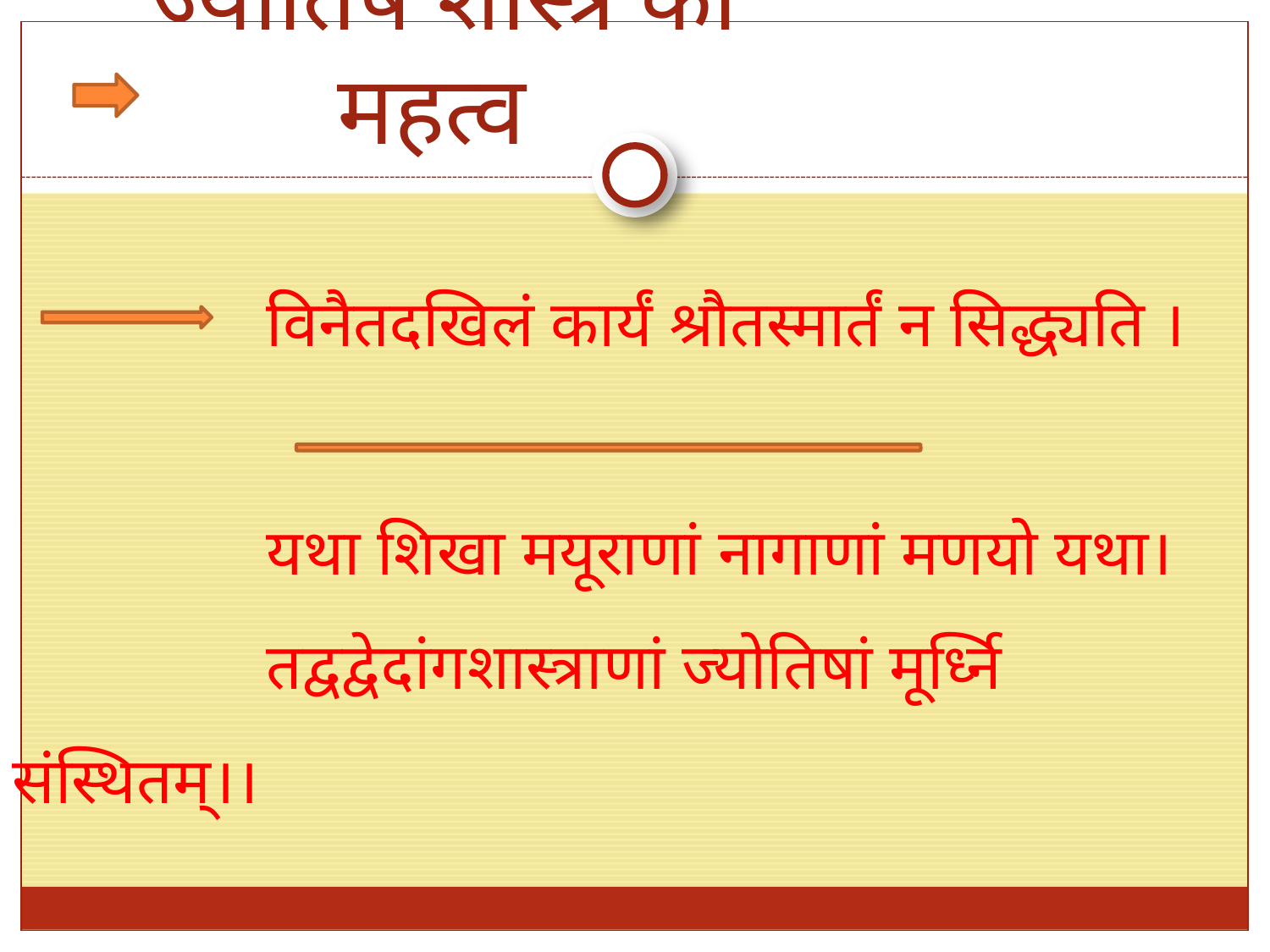

# ज्योतिष शास्त्र का महत्व

		विनैतदखिलं कार्यं श्रौतस्मार्तं न सिद्ध्यति ।

		यथा शिखा मयूराणां नागाणां मणयो यथा।
		तद्वद्वेदांगशास्त्राणां ज्योतिषां मूर्ध्नि संस्थितम्।।